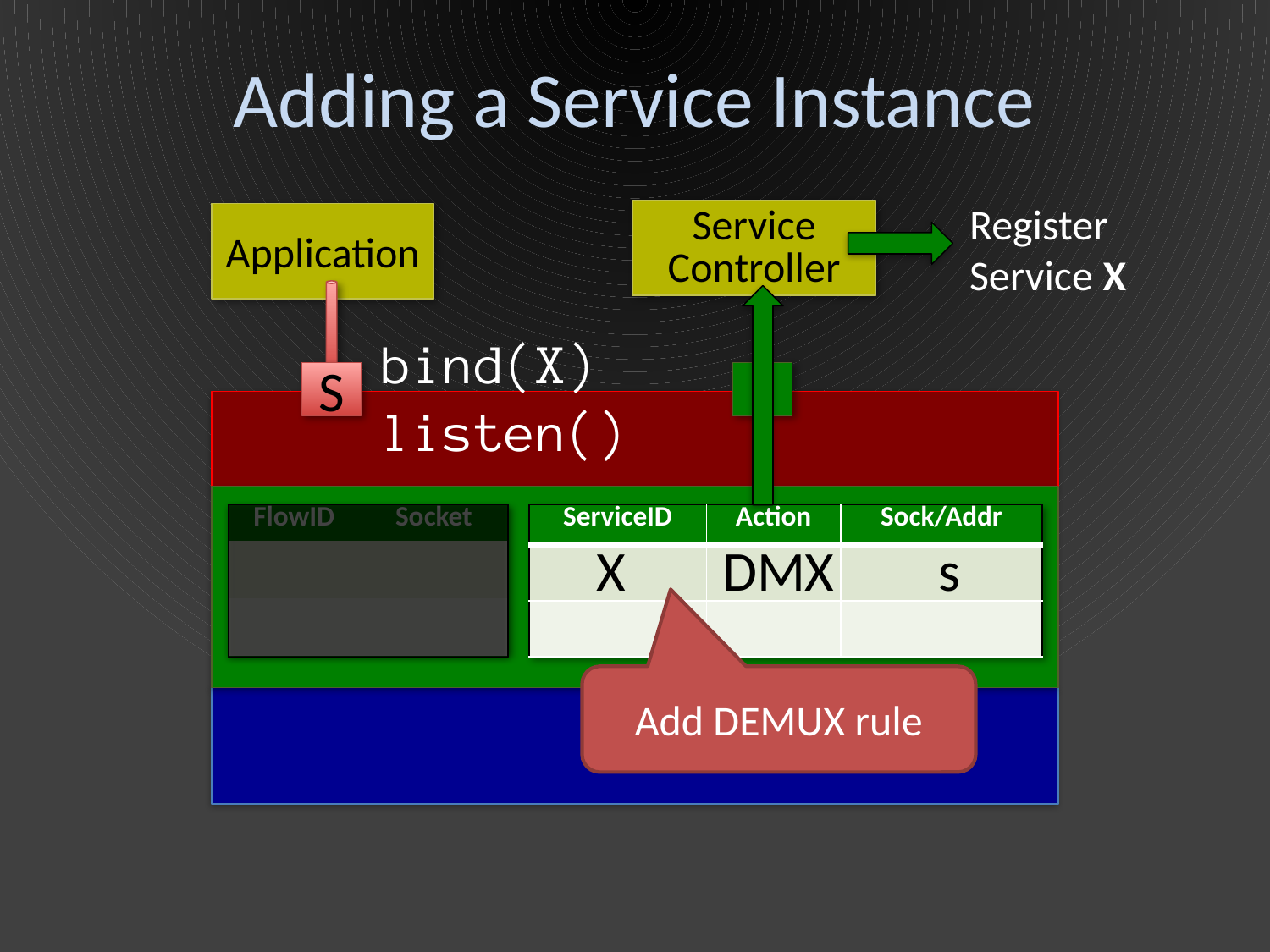

# Adding a Service Instance
Register
Service X
Service Controller
Application

S

bind(X)
listen()

| FlowID | Socket |
| --- | --- |
|  |  |
|  |  |
| ServiceID | Action | Sock/Addr |
| --- | --- | --- |
|  |  |  |
|  |  |  |
X
DMX
s
Add DEMUX rule